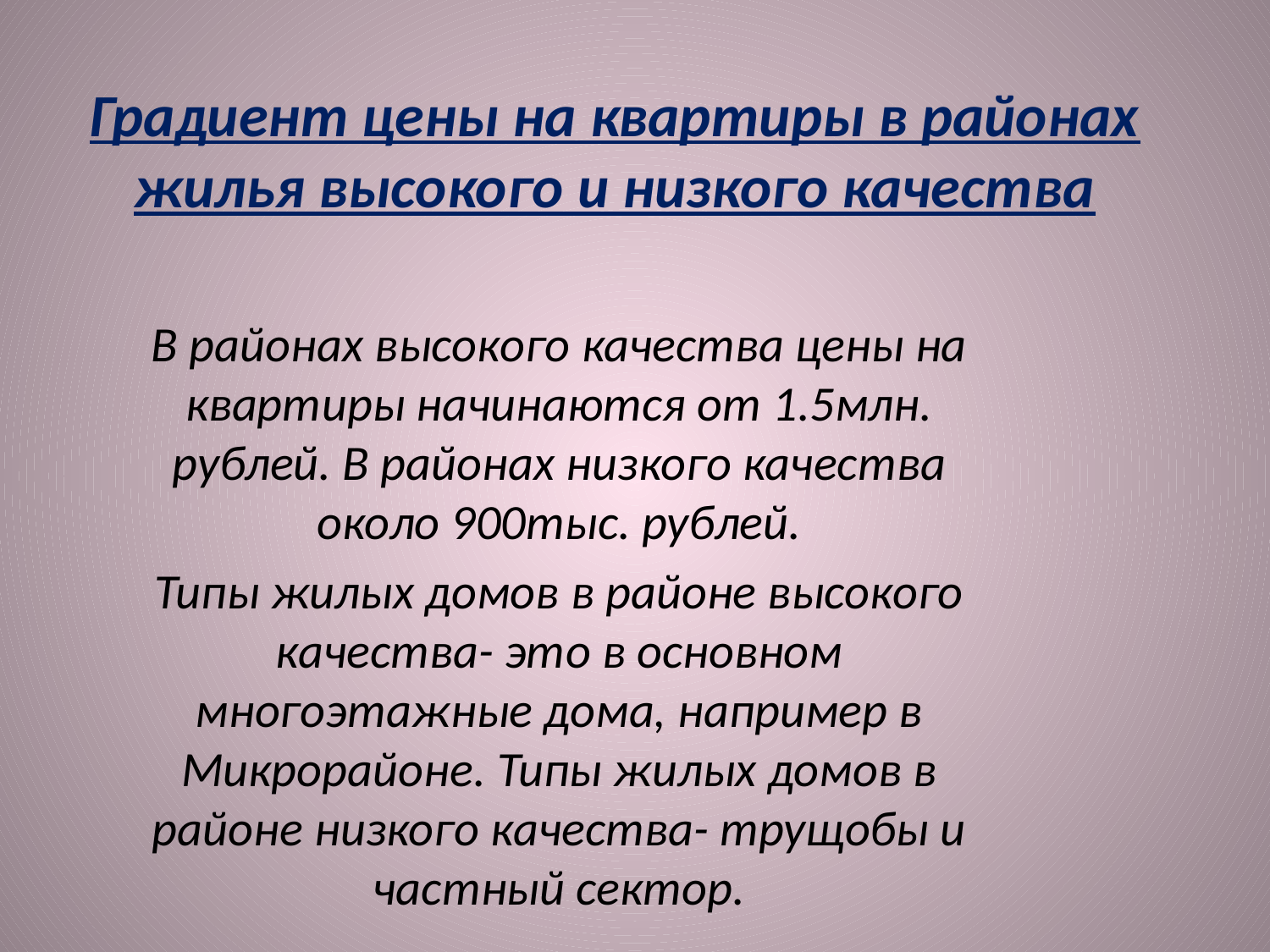

# Градиент цены на квартиры в районах жилья высокого и низкого качества
В районах высокого качества цены на квартиры начинаются от 1.5млн. рублей. В районах низкого качества около 900тыс. рублей.
Типы жилых домов в районе высокого качества- это в основном многоэтажные дома, например в Микрорайоне. Типы жилых домов в районе низкого качества- трущобы и частный сектор.